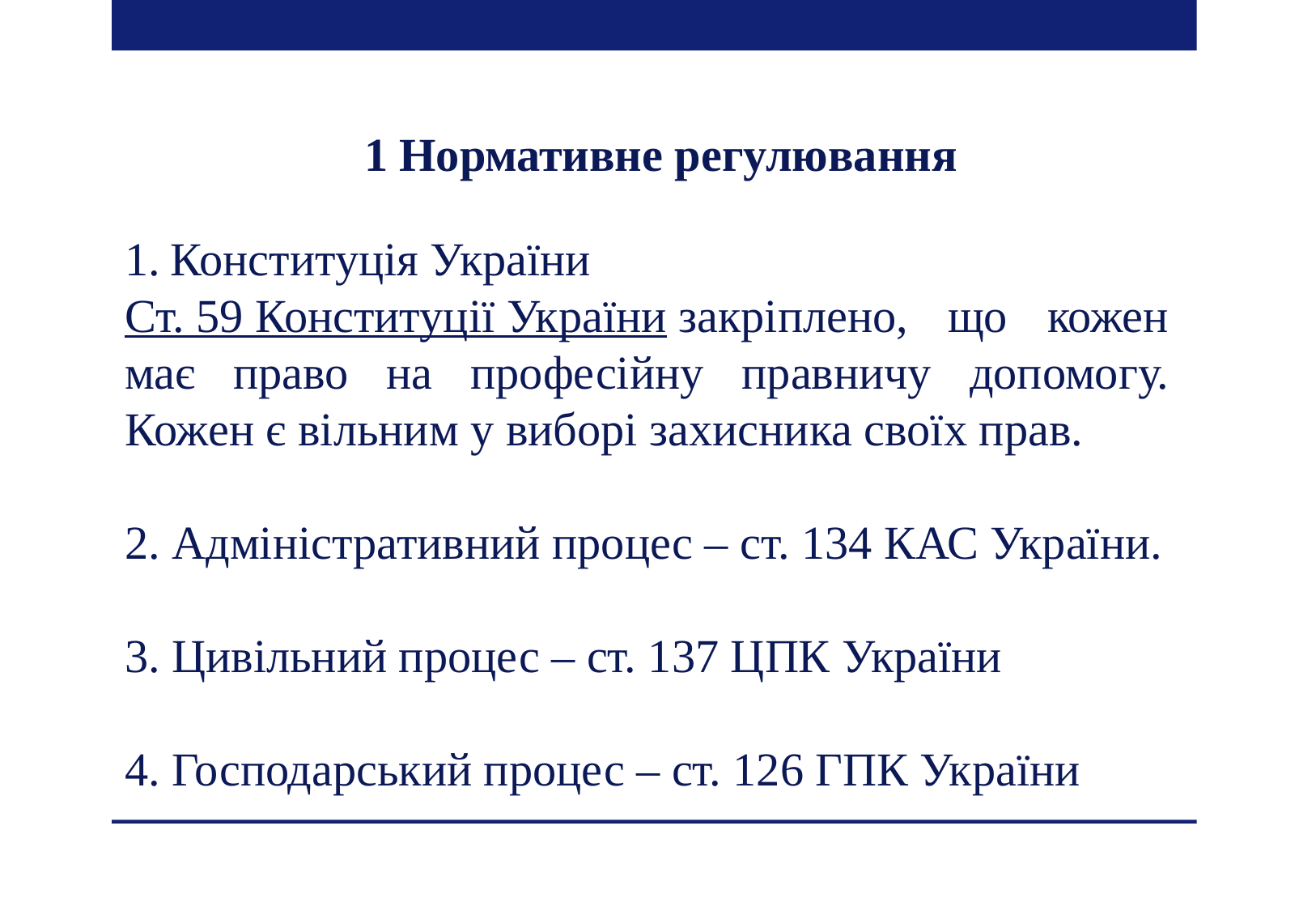

1 Нормативне регулювання

Конституція України
Ст. 59 Конституції України закріплено, що кожен має право на професійну правничу допомогу. Кожен є вільним у виборі захисника своїх прав.

2. Адміністративний процес – ст. 134 КАС України.

3. Цивільний процес – ст. 137 ЦПК України

4. Господарський процес – ст. 126 ГПК України